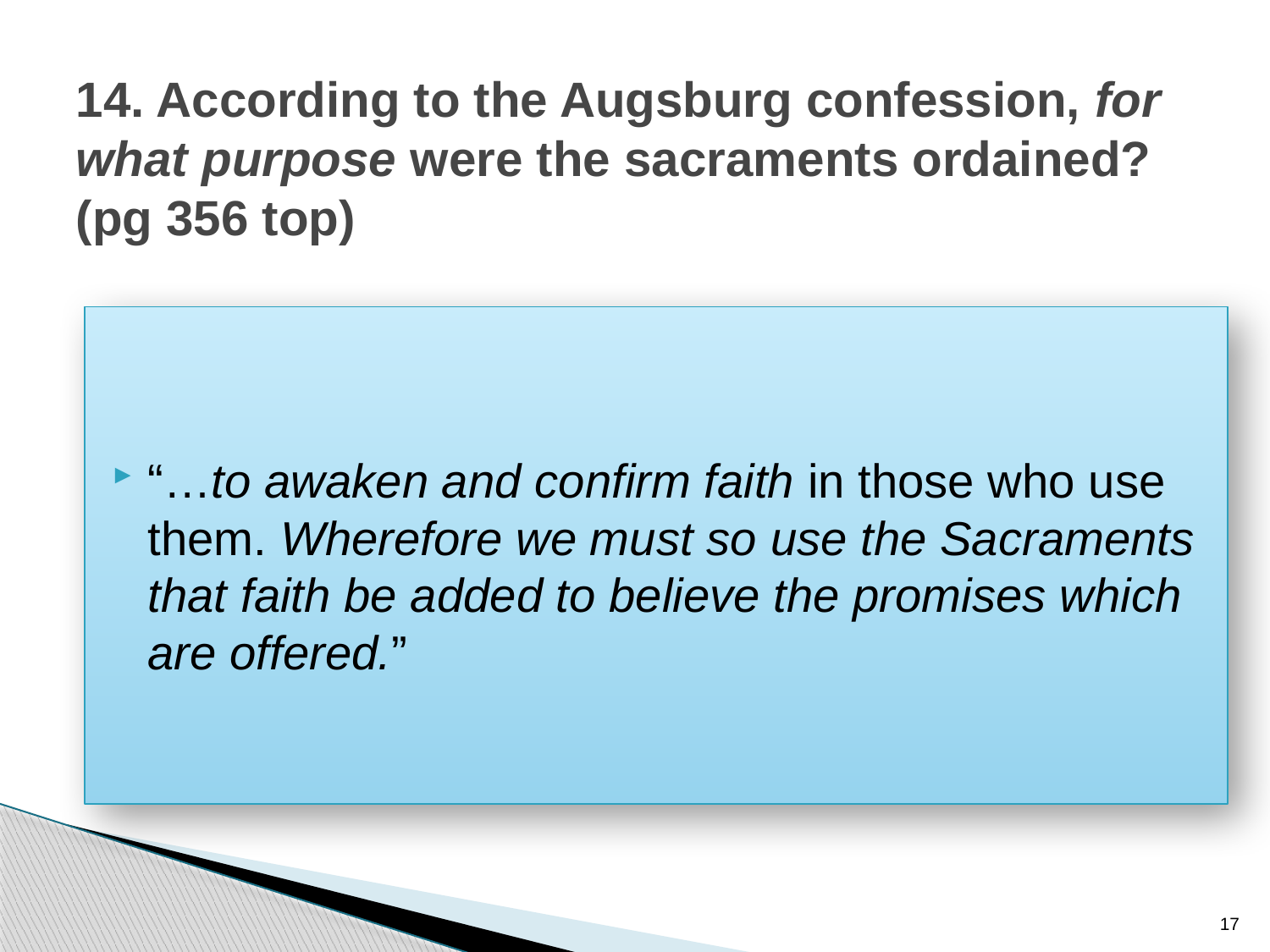

# 14. According to the Augsburg confession, for what purpose were the sacraments ordained? (pg 356 top)
“…to awaken and confirm faith in those who use them. Wherefore we must so use the Sacraments that faith be added to believe the promises which are offered.”
17